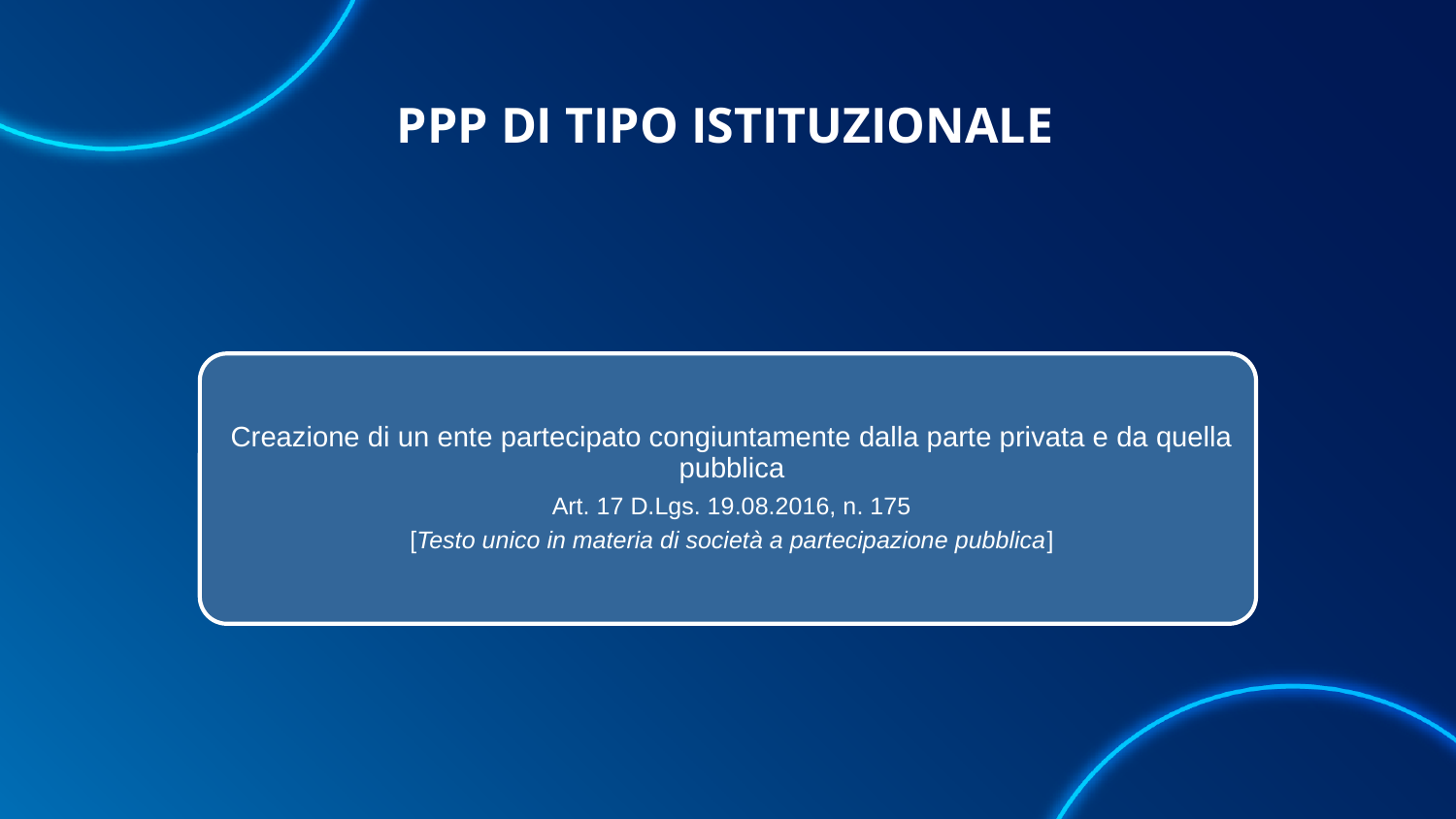

# PPP DI TIPO ISTITUZIONALE
Creazione di un ente partecipato congiuntamente dalla parte privata e da quella pubblica
Art. 17 D.Lgs. 19.08.2016, n. 175
[Testo unico in materia di società a partecipazione pubblica]